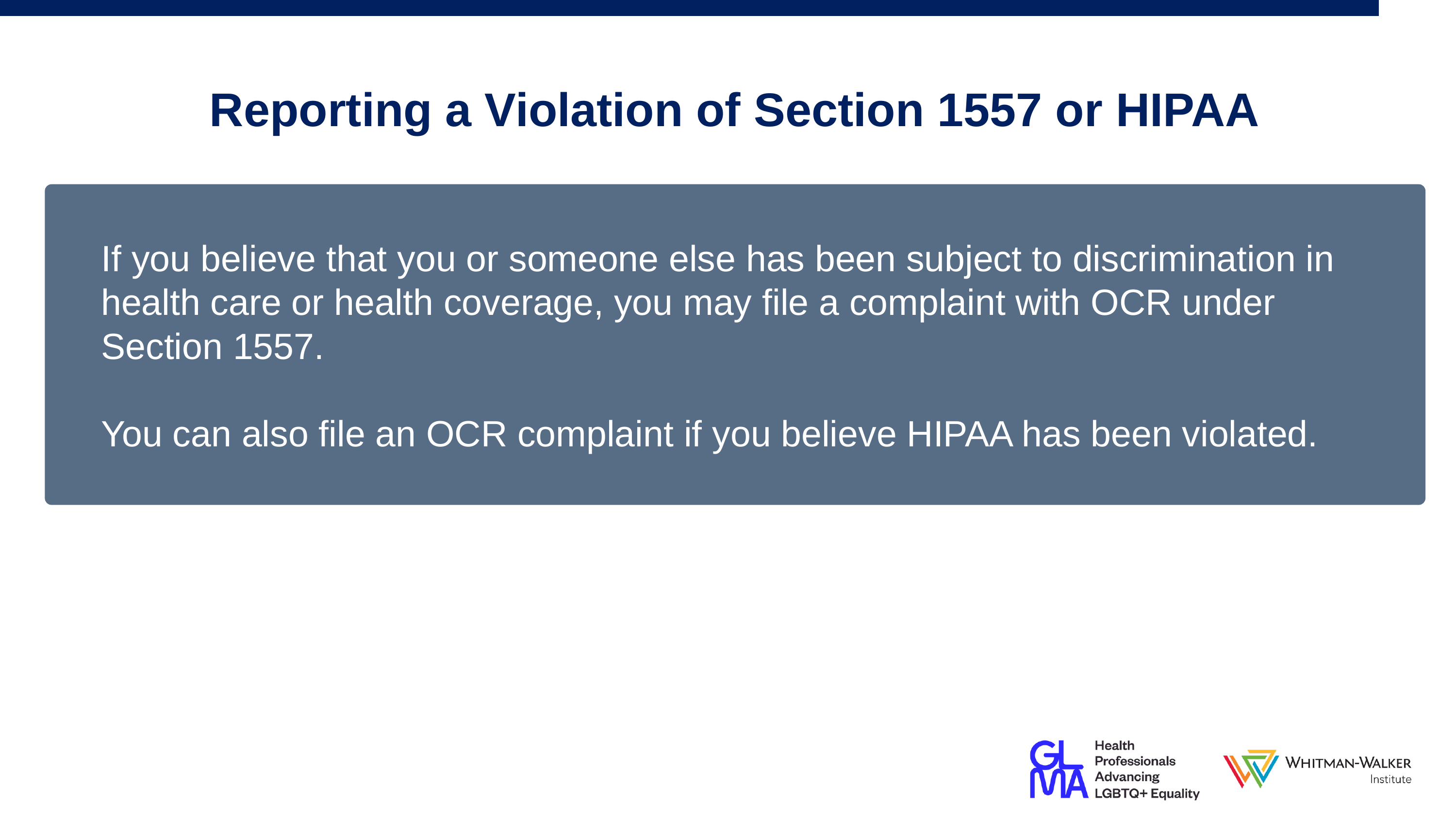

Reporting a Violation of Section 1557 or HIPAA

If you believe that you or someone else has been subject to discrimination in health care or health coverage, you may file a complaint with OCR under Section 1557.

You can also file an OCR complaint if you believe HIPAA has been violated.